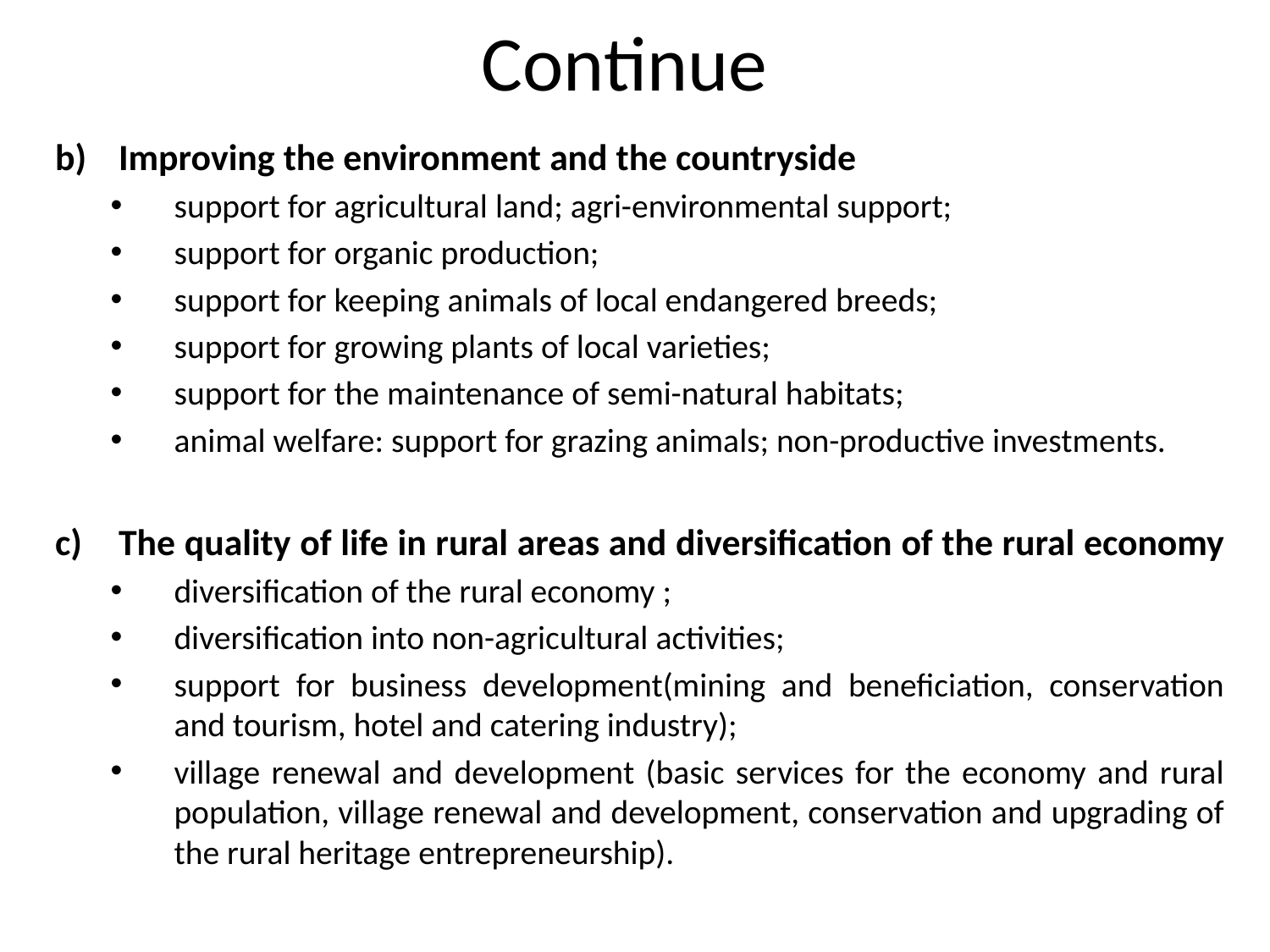

# Continue
Improving the environment and the countryside
support for agricultural land; agri-environmental support;
support for organic production;
support for keeping animals of local endangered breeds;
support for growing plants of local varieties;
support for the maintenance of semi-natural habitats;
animal welfare: support for grazing animals; non-productive investments.

The quality of life in rural areas and diversification of the rural economy
diversification of the rural economy ;
diversification into non-agricultural activities;
support for business development(mining and beneficiation, conservation and tourism, hotel and catering industry);
village renewal and development (basic services for the economy and rural population, village renewal and development, conservation and upgrading of the rural heritage entrepreneurship).